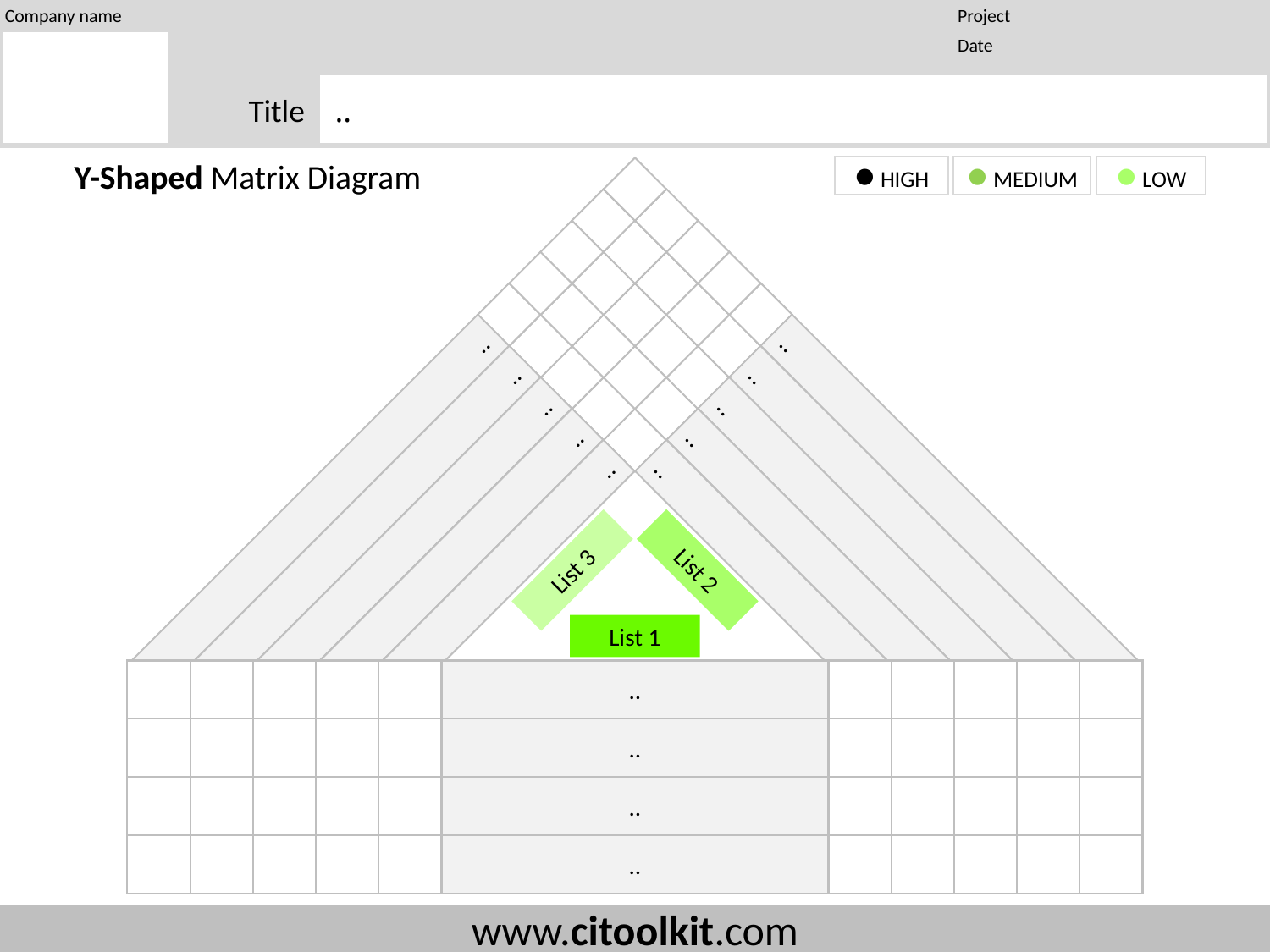

..
Y-Shaped Matrix Diagram
● HIGH
● MEDIUM
● LOW

..
..
..
..
..
..
..
..
..
..
List 3
List 2
List 1

..

..

..

..